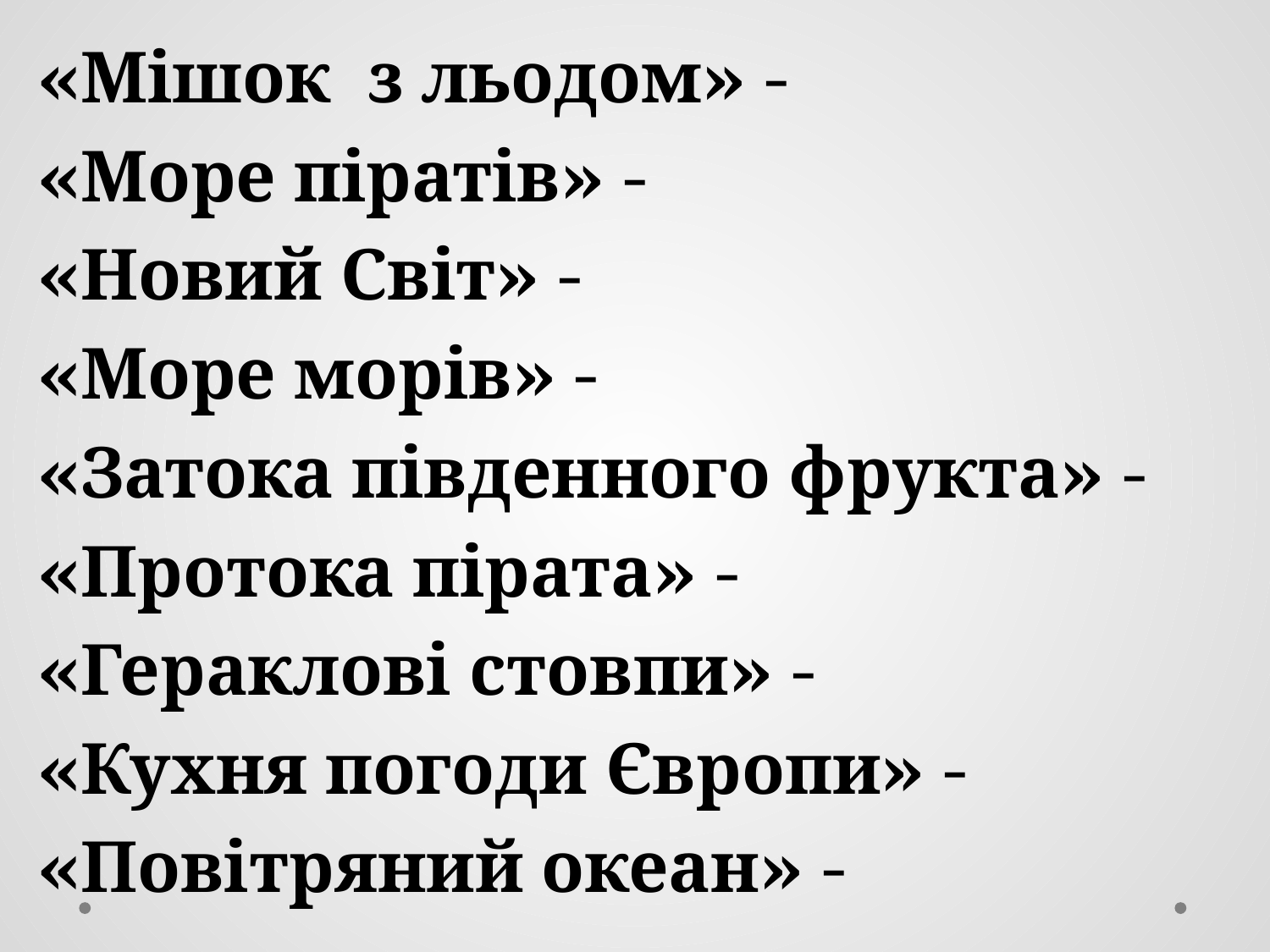

«Мішок  з льодом» -
«Море піратів» -
«Новий Світ» -
«Море морів» -
«Затока південного фрукта» -
«Протока пірата» -
«Гераклові стовпи» -
«Кухня погоди Європи» -
«Повітряний океан» -